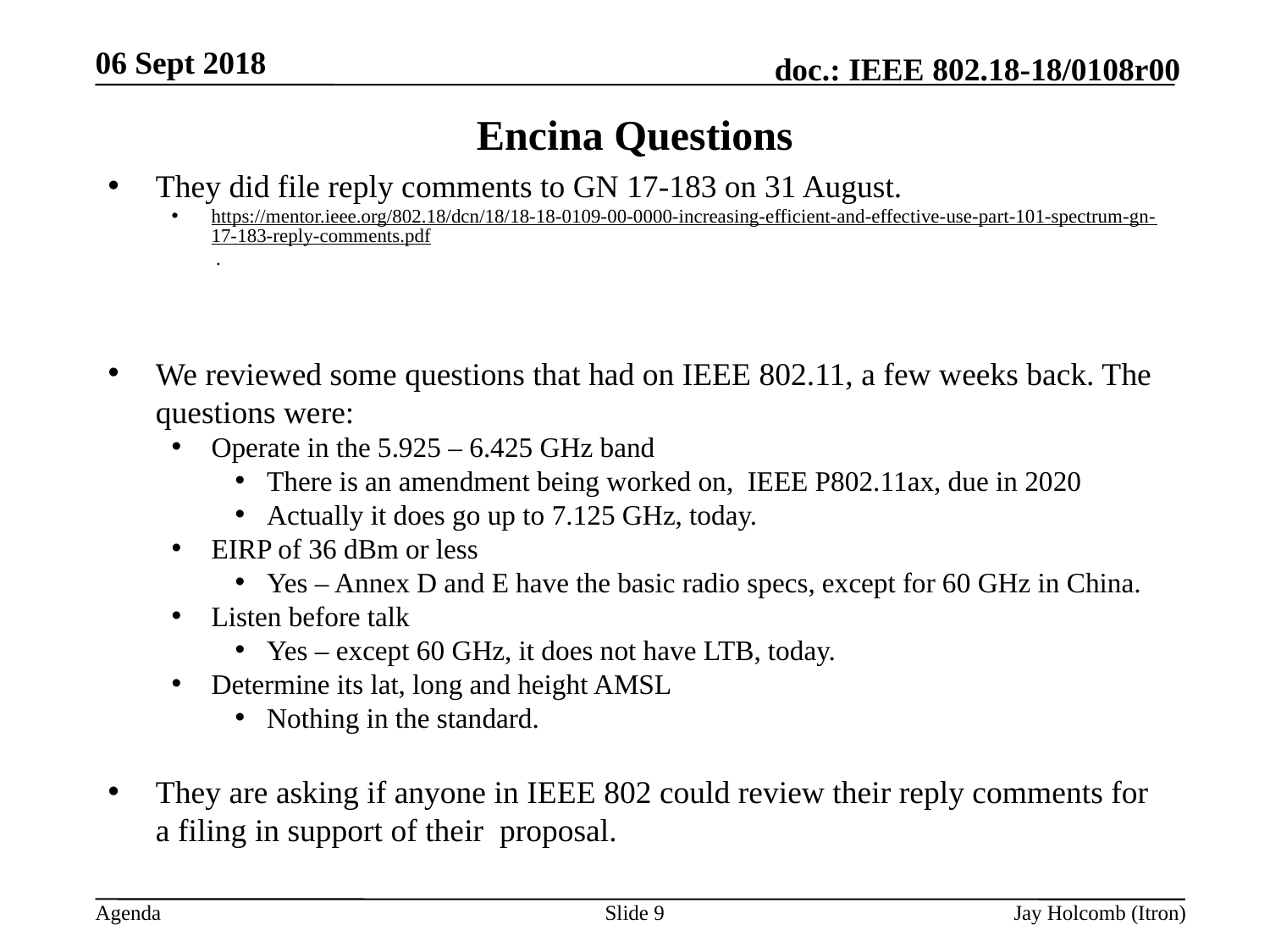

06 Sept 2018
# Encina Questions
They did file reply comments to GN 17-183 on 31 August.
https://mentor.ieee.org/802.18/dcn/18/18-18-0109-00-0000-increasing-efficient-and-effective-use-part-101-spectrum-gn-17-183-reply-comments.pdf .

We reviewed some questions that had on IEEE 802.11, a few weeks back. The questions were:
Operate in the 5.925 – 6.425 GHz band
There is an amendment being worked on,  IEEE P802.11ax, due in 2020
Actually it does go up to 7.125 GHz, today.
EIRP of 36 dBm or less
Yes – Annex D and E have the basic radio specs, except for 60 GHz in China.
Listen before talk
Yes – except 60 GHz, it does not have LTB, today.
Determine its lat, long and height AMSL
Nothing in the standard.

They are asking if anyone in IEEE 802 could review their reply comments for a filing in support of their  proposal.

Slide 9
Jay Holcomb (Itron)